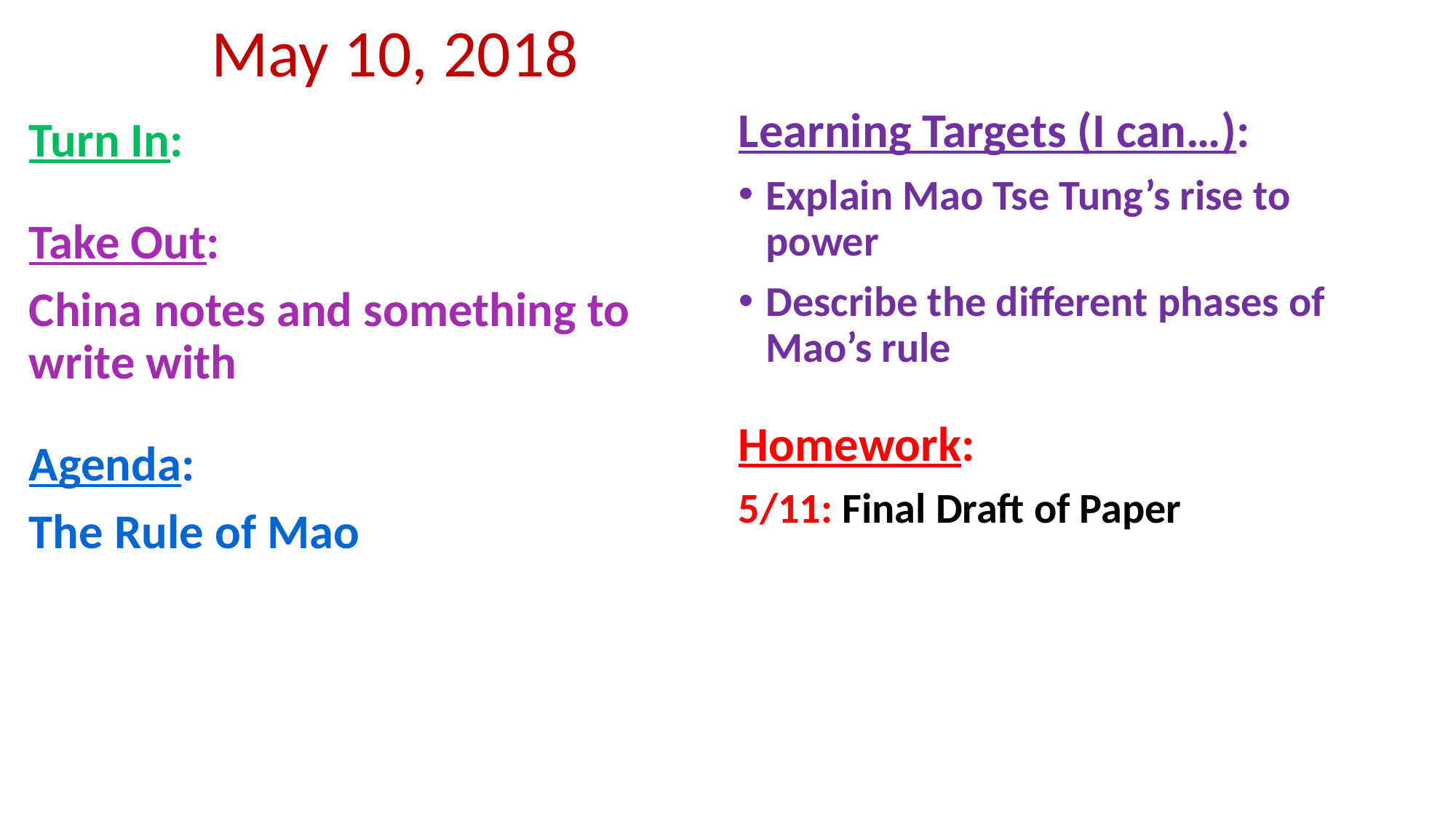

# May 10, 2018
Learning Targets (I can…):
Explain Mao Tse Tung’s rise to power
Describe the different phases of Mao’s rule

Homework:
5/11: Final Draft of Paper
Turn In:

Take Out:
China notes and something to write with

Agenda:
The Rule of Mao